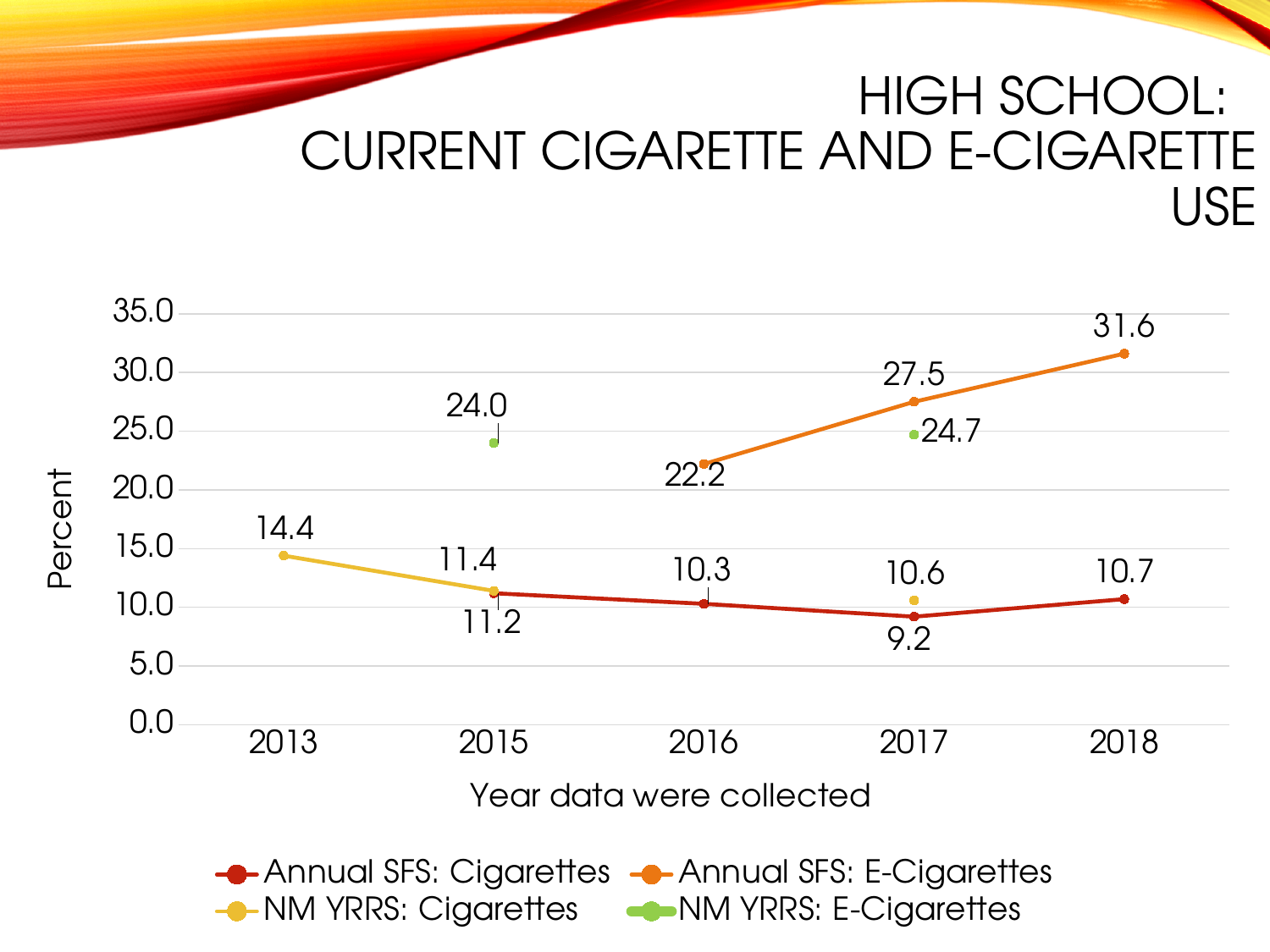

# High School: Current Cigarette and E-Cigarette Use

### Chart

| Category | Annual SFS: Cigarettes | Annual SFS: E-Cigarettes | NM YRRS: Cigarettes | NM YRRS: E-Cigarettes |
|---|---|---|---|---|
| 2013 | None | None | 14.4 | None |
| 2015 | 11.2 | None | 11.4 | 24.0 |
| 2016 | 10.3 | 22.2 | None | None |
| 2017 | 9.2 | 27.5 | 10.6 | 24.7 |
| 2018 | 10.7 | 31.6 | None | None |